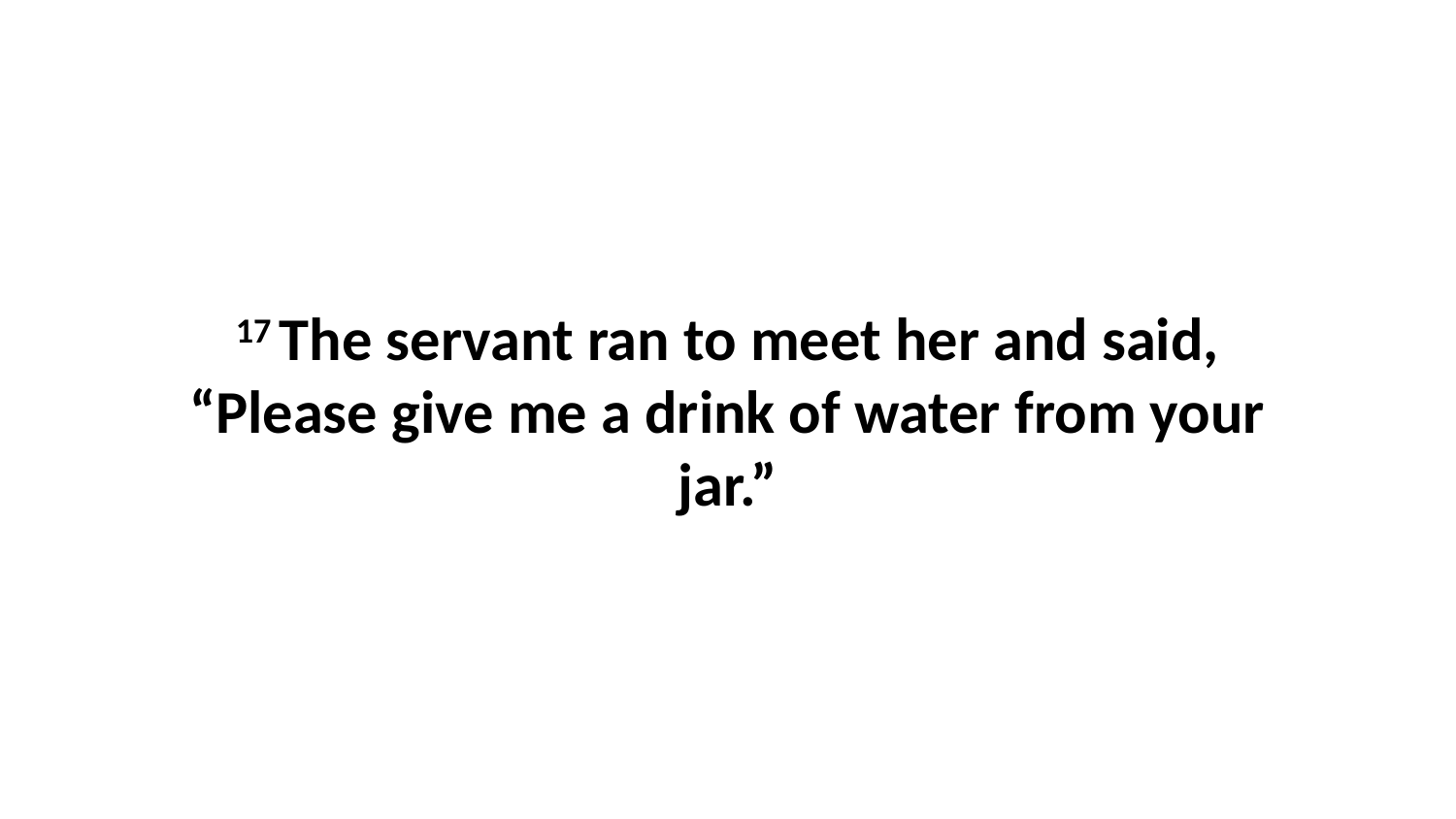

17 The servant ran to meet her and said, “Please give me a drink of water from your jar.”